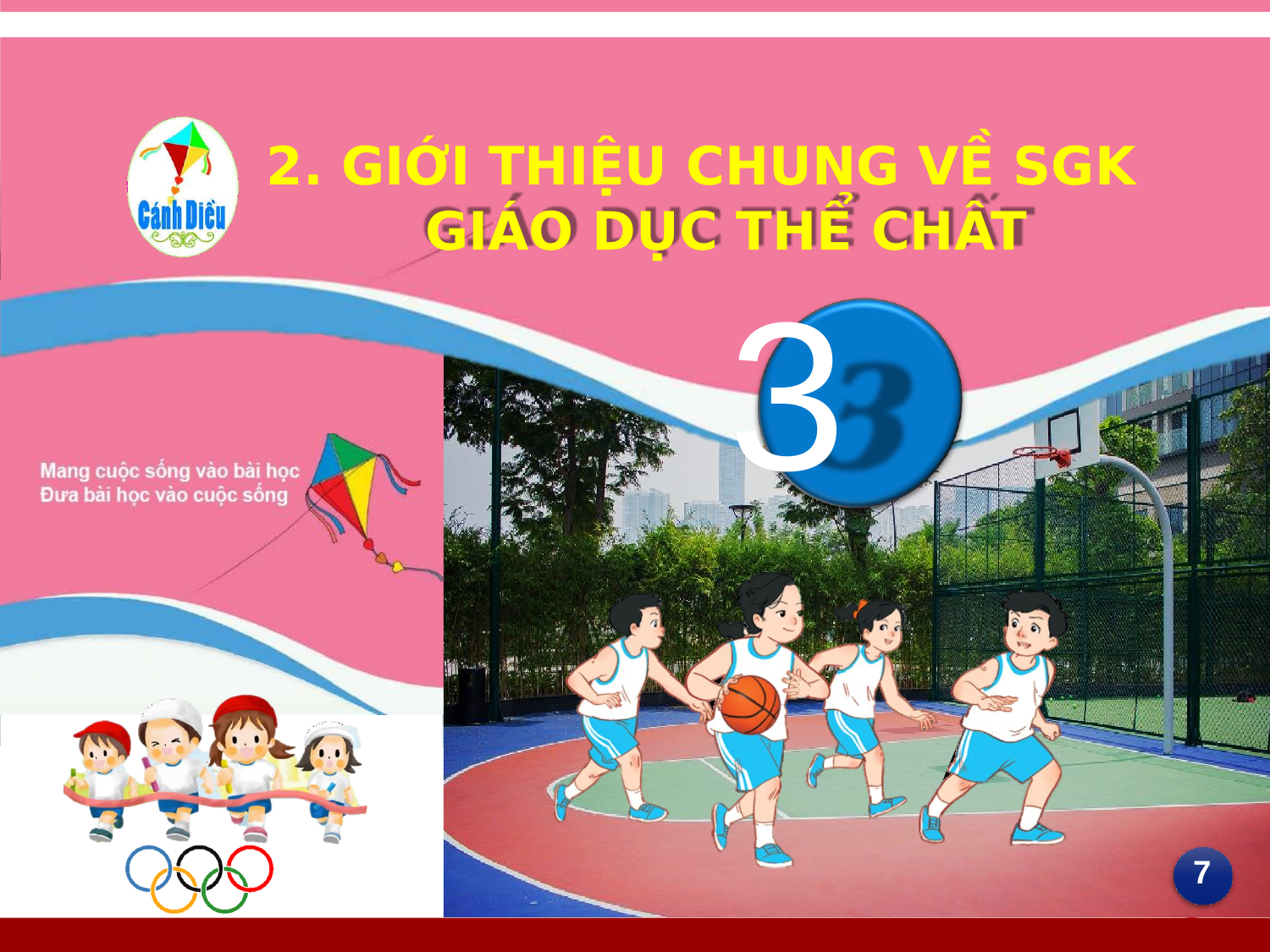

Company
LOGO
2. GIỚI THIỆU CHUNG VỀ SGK
GIÁO DỤC THỂ CHÂT
3
7